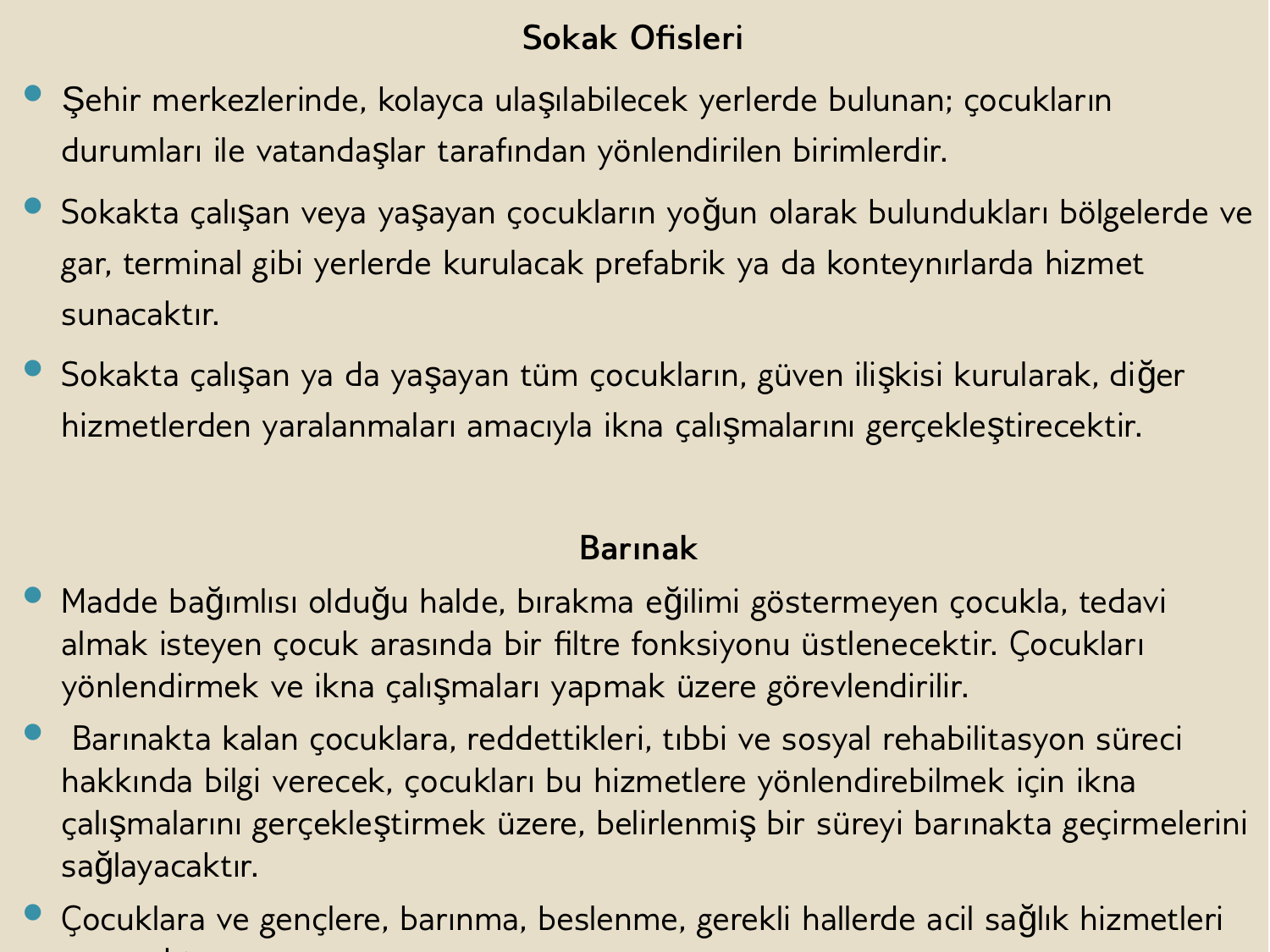

Sokak Ofisleri
Şehir merkezlerinde, kolayca ulaşılabilecek yerlerde bulunan; çocukların durumları ile vatandaşlar tarafından yönlendirilen birimlerdir.
Sokakta çalışan veya yaşayan çocukların yoğun olarak bulundukları bölgelerde ve gar, terminal gibi yerlerde kurulacak prefabrik ya da konteynırlarda hizmet sunacaktır.
Sokakta çalışan ya da yaşayan tüm çocukların, güven ilişkisi kurularak, diğer hizmetlerden yaralanmaları amacıyla ikna çalışmalarını gerçekleştirecektir.

Barınak
Madde bağımlısı olduğu halde, bırakma eğilimi göstermeyen çocukla, tedavi almak isteyen çocuk arasında bir filtre fonksiyonu üstlenecektir. Çocukları yönlendirmek ve ikna çalışmaları yapmak üzere görevlendirilir.
 Barınakta kalan çocuklara, reddettikleri, tıbbi ve sosyal rehabilitasyon süreci hakkında bilgi verecek, çocukları bu hizmetlere yönlendirebilmek için ikna çalışmalarını gerçekleştirmek üzere, belirlenmiş bir süreyi barınakta geçirmelerini sağlayacaktır.
Çocuklara ve gençlere, barınma, beslenme, gerekli hallerde acil sağlık hizmetleri sunacaktır.